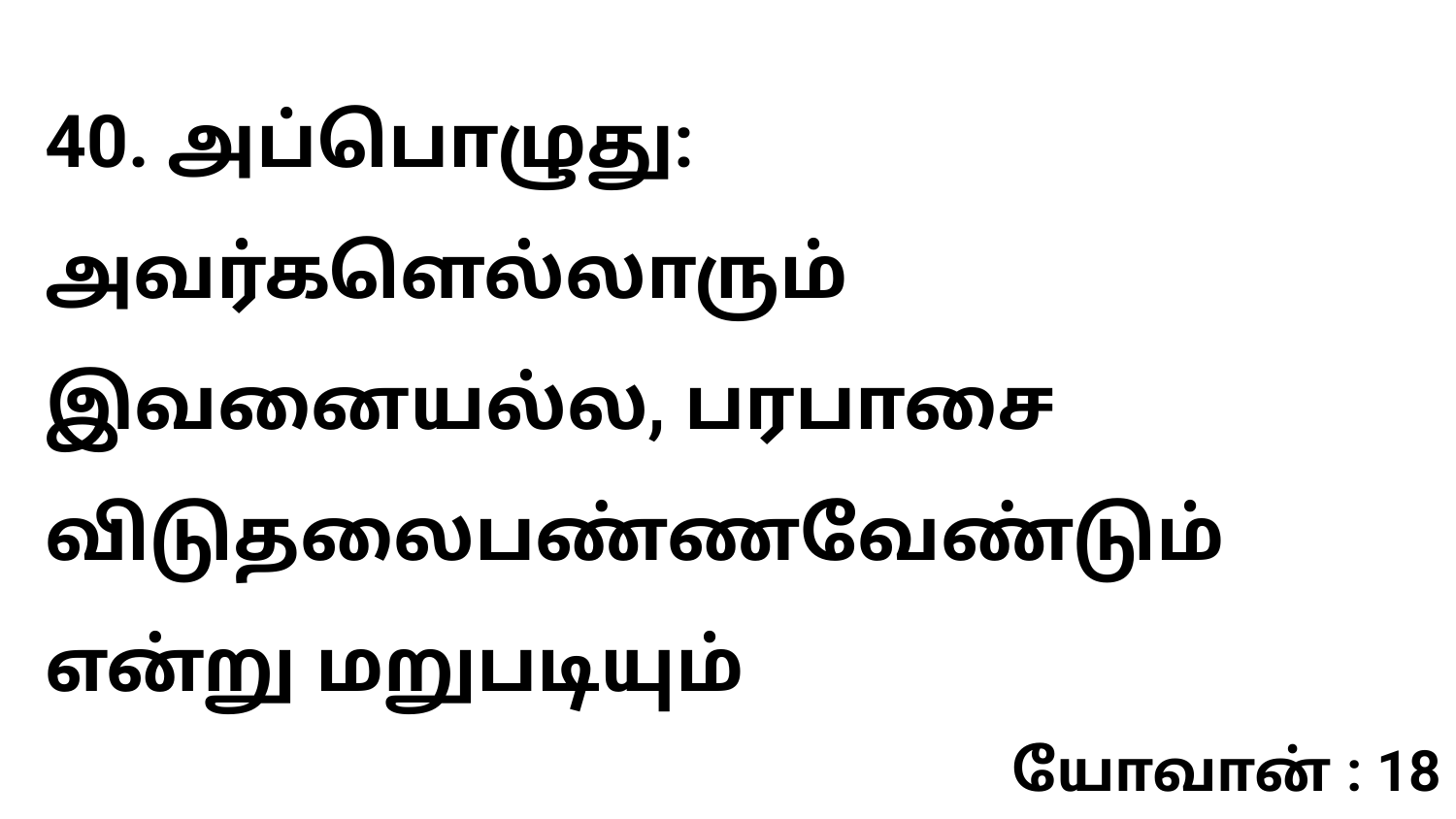

40. அப்பொழுது: அவர்களெல்லாரும் இவனையல்ல, பரபாசை விடுதலைபண்ணவேண்டும் என்று மறுபடியும்
யோவான் : 18